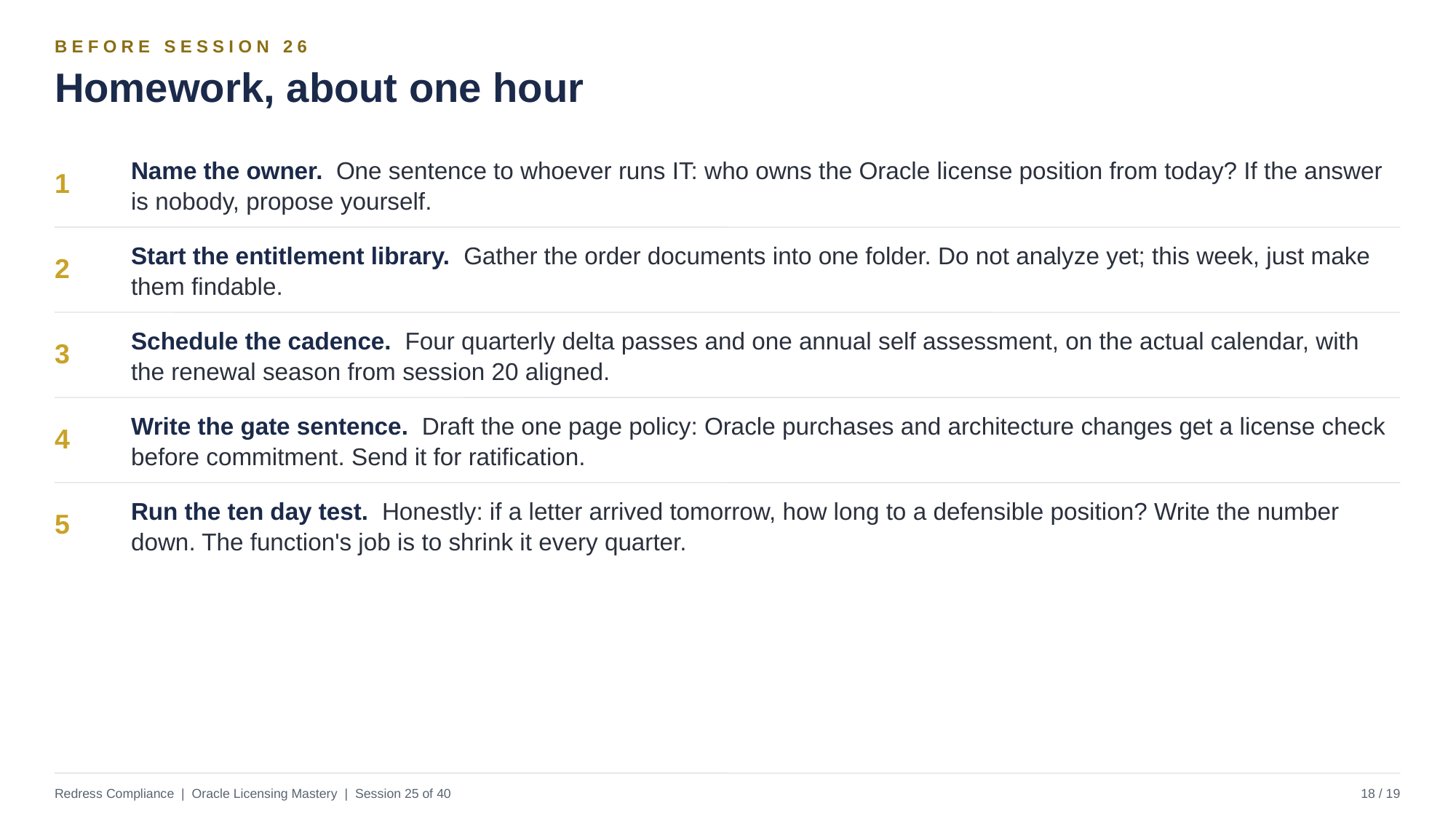

BEFORE SESSION 26
Homework, about one hour
Name the owner.  One sentence to whoever runs IT: who owns the Oracle license position from today? If the answer is nobody, propose yourself.
1

Start the entitlement library.  Gather the order documents into one folder. Do not analyze yet; this week, just make them findable.
2

Schedule the cadence.  Four quarterly delta passes and one annual self assessment, on the actual calendar, with the renewal season from session 20 aligned.
3

Write the gate sentence.  Draft the one page policy: Oracle purchases and architecture changes get a license check before commitment. Send it for ratification.
4

Run the ten day test.  Honestly: if a letter arrived tomorrow, how long to a defensible position? Write the number down. The function's job is to shrink it every quarter.
5

Redress Compliance  |  Oracle Licensing Mastery  |  Session 25 of 40
18 / 19